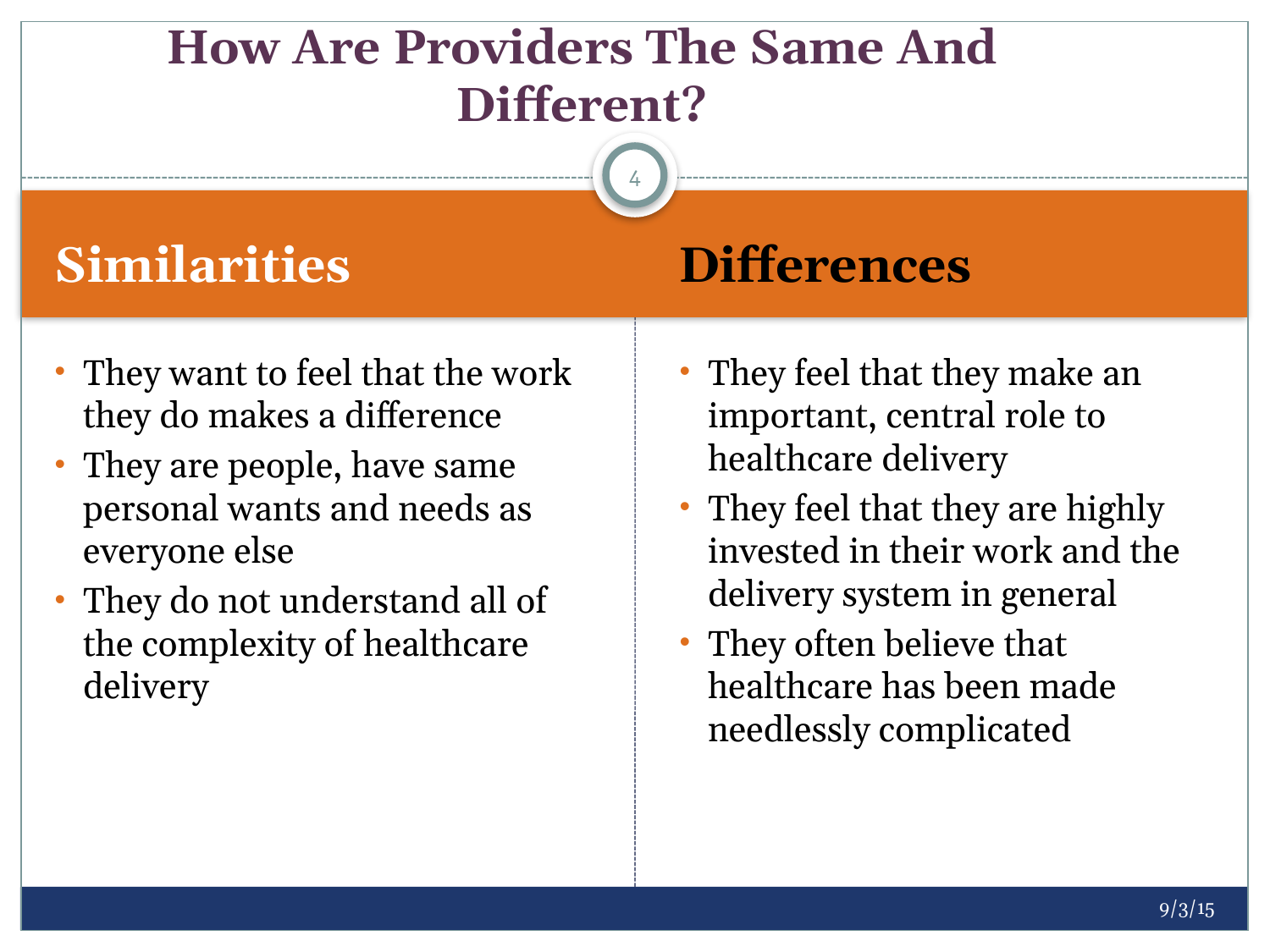

# How Are Providers The Same And Different?
4
Similarities
Differences
They want to feel that the work they do makes a difference
They are people, have same personal wants and needs as everyone else
They do not understand all of the complexity of healthcare delivery

They feel that they make an important, central role to healthcare delivery
They feel that they are highly invested in their work and the delivery system in general
They often believe that healthcare has been made needlessly complicated
9/3/15